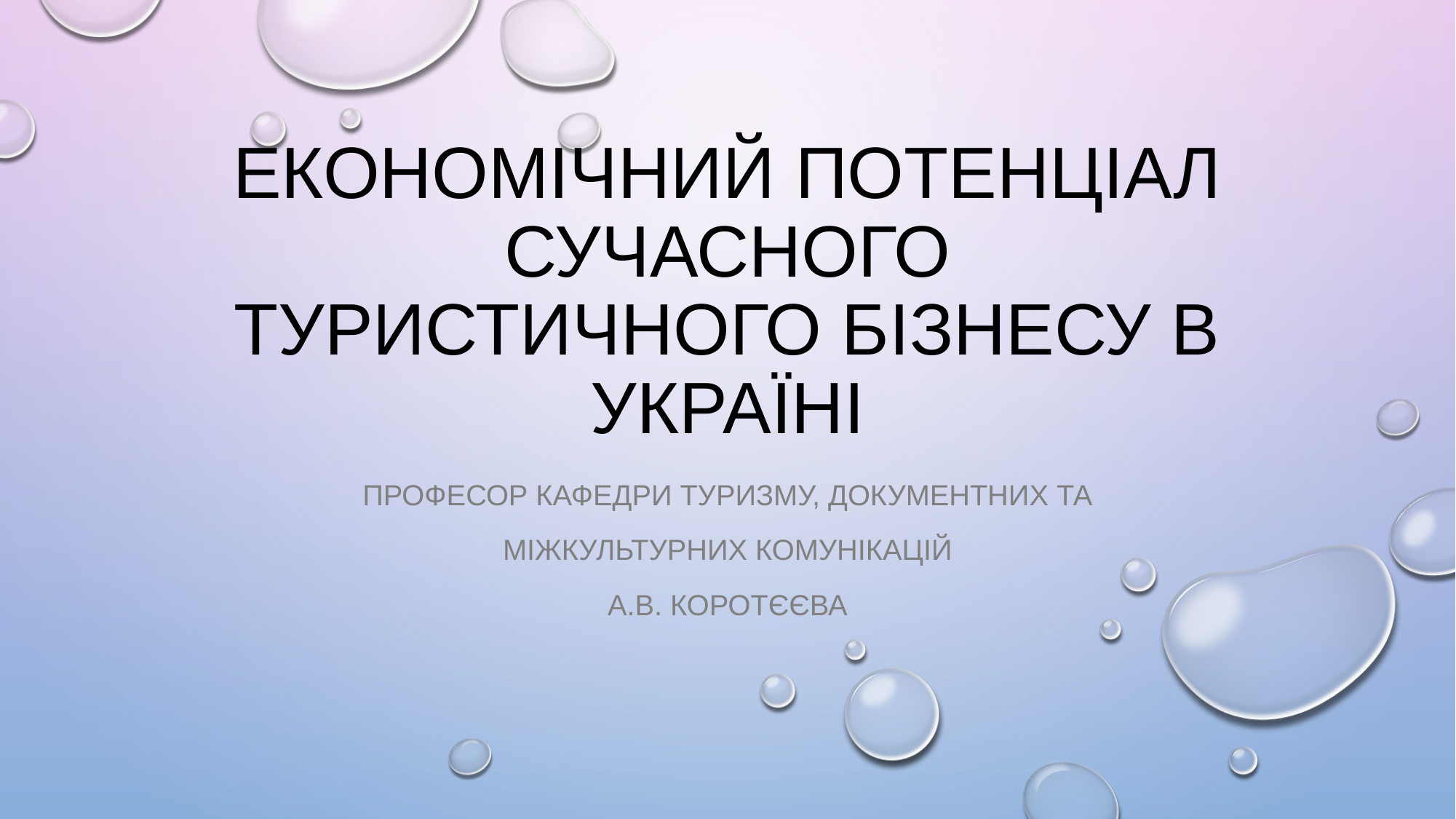

# Економічний потенціал сучасного туристичного бізнесу в україні
Професор кафедри туризму, документних та
Міжкультурних комунікацій
А.в. коротєєва